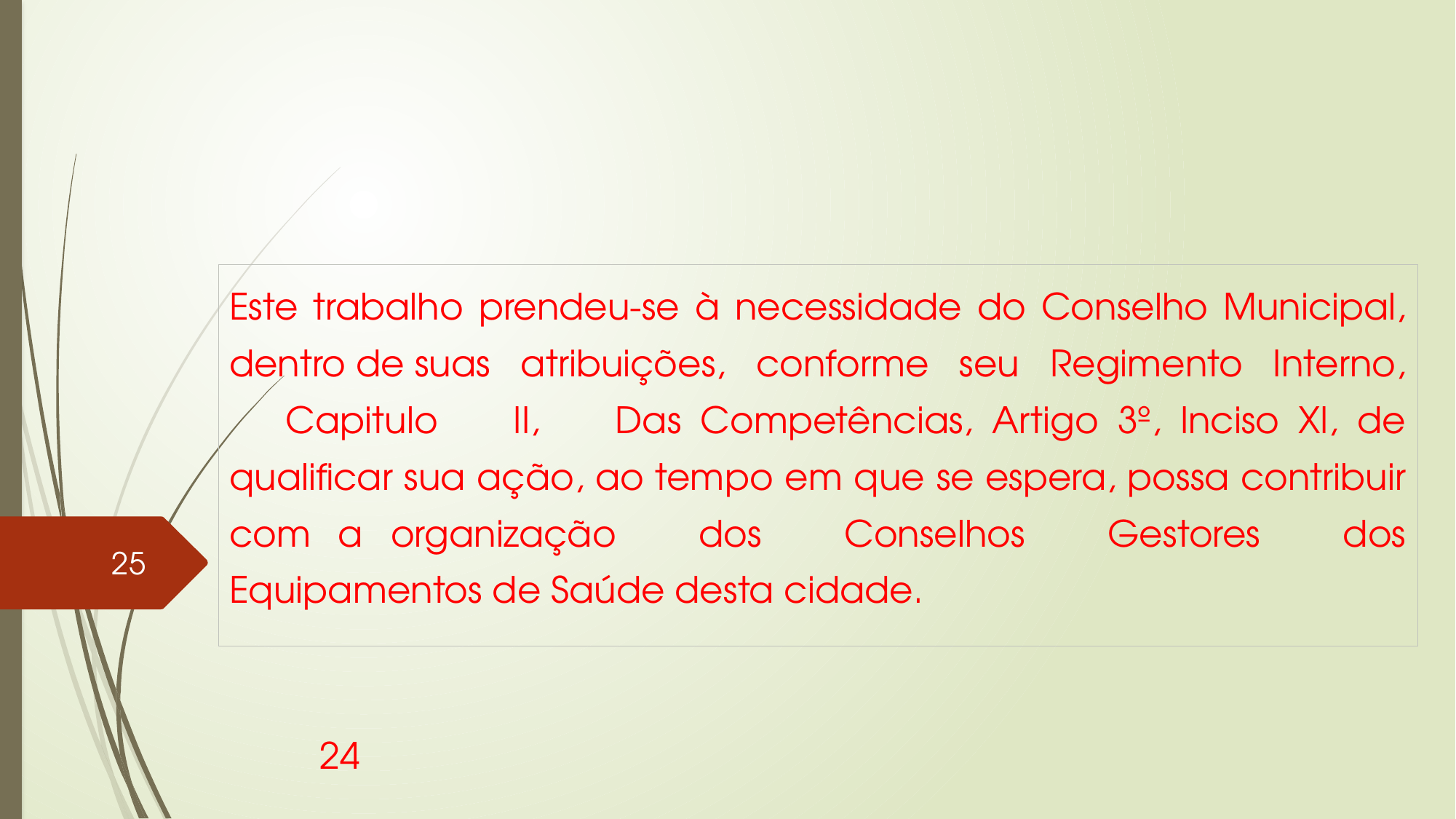

Este trabalho prendeu-se à necessidade do Conselho Municipal, dentro de suas   atribuições,   conforme   seu   Regimento   Interno,    Capitulo    II,    Das Competências, Artigo 3º, Inciso XI, de qualificar sua ação, ao tempo em que se espera, possa contribuir com a organização   dos   Conselhos   Gestores   dos Equipamentos de Saúde desta cidade.

25
24